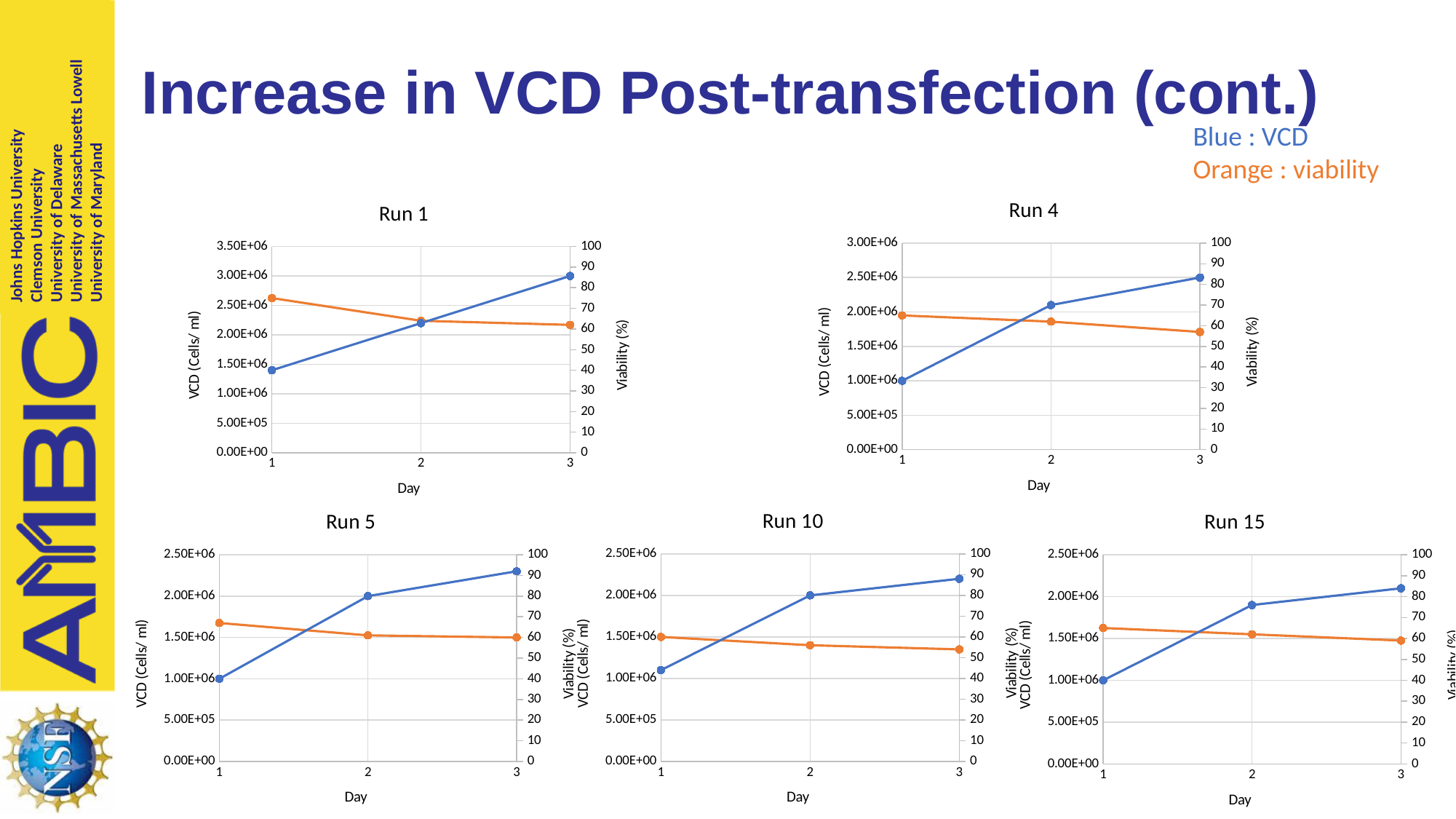

# Increase in VCD Post-transfection (cont.)
Blue : VCD
Orange : viability

### Chart: Run 4

| Category | SF4 | SF4 |
|---|---|---|

### Chart: Run 1

| Category | SF1 | SF1 |
|---|---|---|

### Chart: Run 10

| Category | SF10 | SF10 |
|---|---|---|

### Chart: Run 5

| Category | SF5 | SF5 |
|---|---|---|

### Chart: Run 15

| Category | SF15 | SF15 |
|---|---|---|